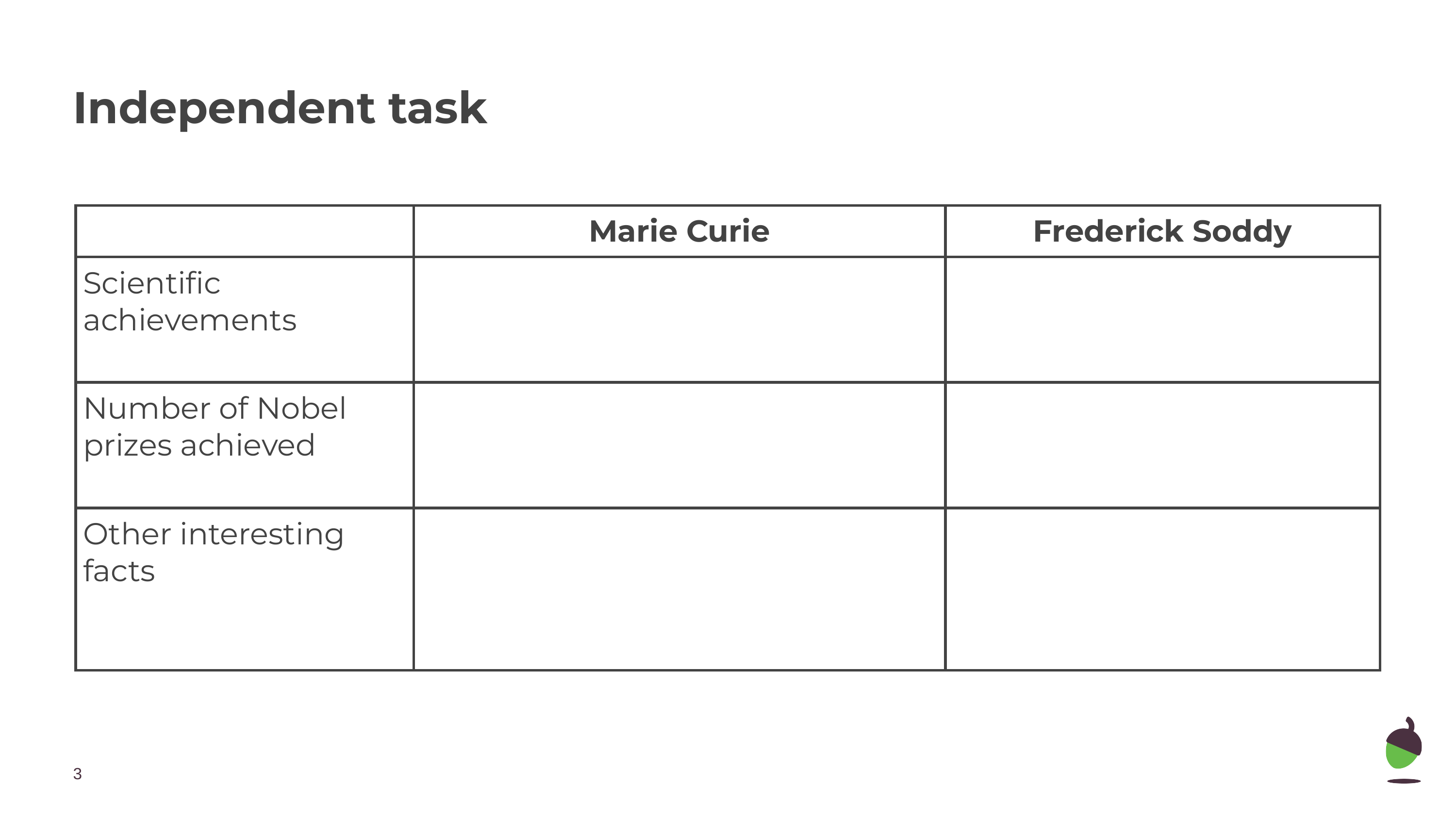

# Independent task
|  | Marie Curie | Frederick Soddy |
| --- | --- | --- |
| Scientific achievements |  |  |
| Number of Nobel prizes achieved |  |  |
| Other interesting facts |  |  |
3